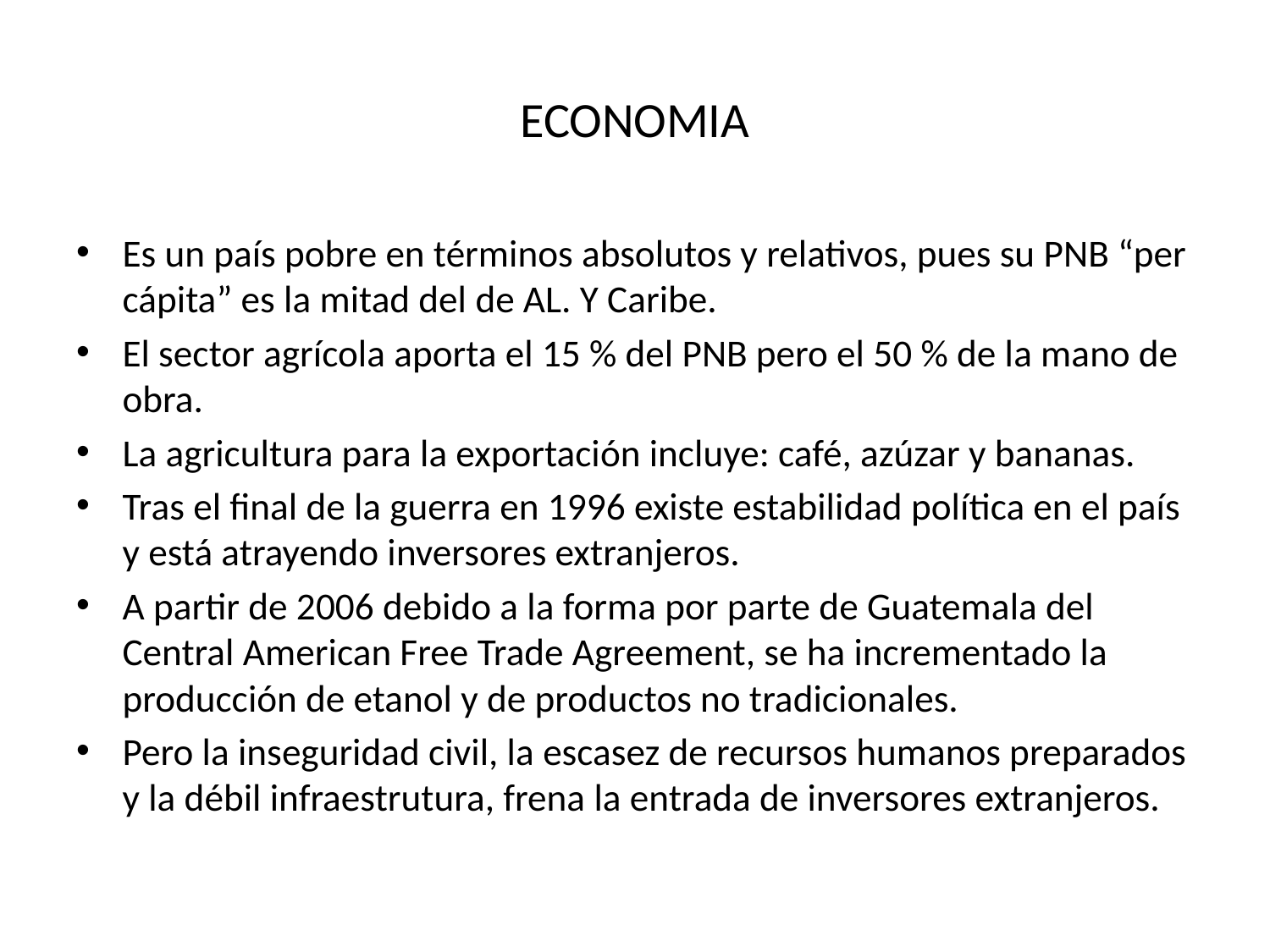

# ECONOMIA
Es un país pobre en términos absolutos y relativos, pues su PNB “per cápita” es la mitad del de AL. Y Caribe.
El sector agrícola aporta el 15 % del PNB pero el 50 % de la mano de obra.
La agricultura para la exportación incluye: café, azúzar y bananas.
Tras el final de la guerra en 1996 existe estabilidad política en el país y está atrayendo inversores extranjeros.
A partir de 2006 debido a la forma por parte de Guatemala del Central American Free Trade Agreement, se ha incrementado la producción de etanol y de productos no tradicionales.
Pero la inseguridad civil, la escasez de recursos humanos preparados y la débil infraestrutura, frena la entrada de inversores extranjeros.